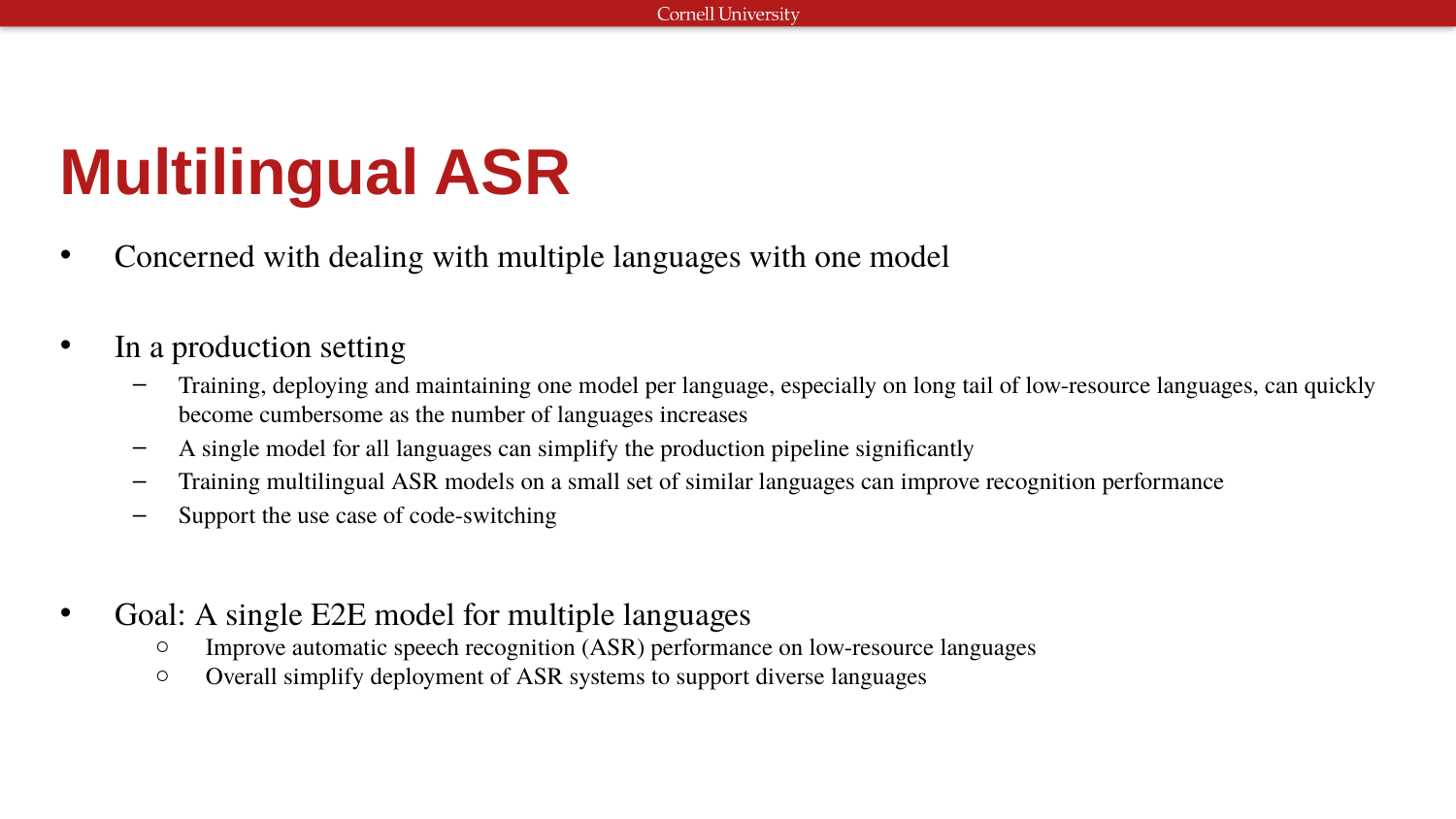

# Multilingual ASR
Concerned with dealing with multiple languages with one model

In a production setting
Training, deploying and maintaining one model per language, especially on long tail of low-resource languages, can quickly become cumbersome as the number of languages increases
A single model for all languages can simplify the production pipeline significantly
Training multilingual ASR models on a small set of similar languages can improve recognition performance
Support the use case of code-switching

Goal: A single E2E model for multiple languages
Improve automatic speech recognition (ASR) performance on low-resource languages
Overall simplify deployment of ASR systems to support diverse languages